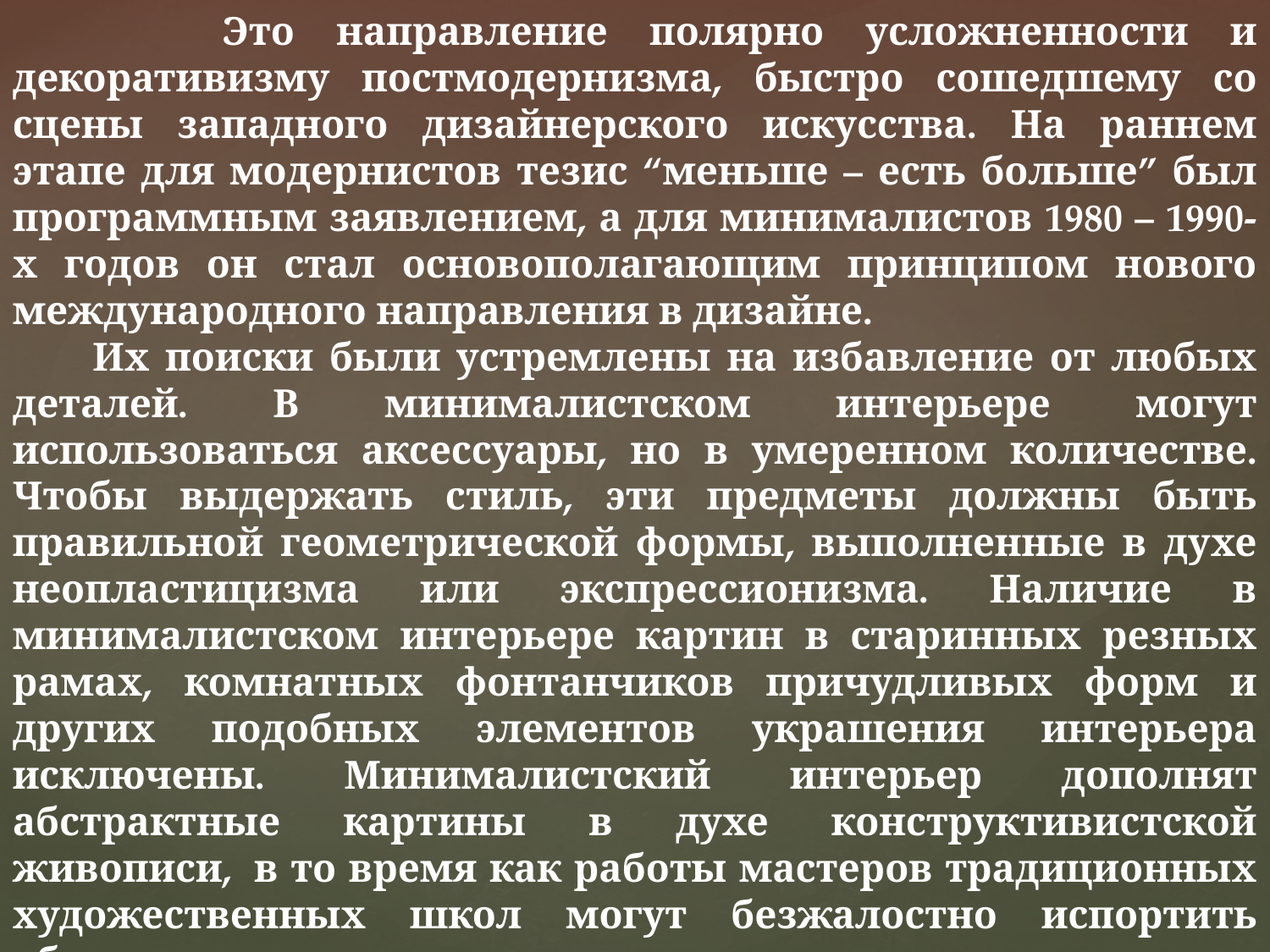

Это направление полярно усложненности и декоративизму постмодернизма, быстро сошедшему со сцены западного дизайнерского искусства. На раннем этапе для модернистов тезис “меньше – есть больше” был программным заявлением, а для минималистов 1980 – 1990-х годов он стал основополагающим принципом нового международного направления в дизайне.
     Их поиски были устремлены на избавление от любых деталей. В минималистском интерьере могут использоваться аксессуары, но в умеренном количестве. Чтобы выдержать стиль, эти предметы должны быть правильной геометрической формы, выполненные в духе неопластицизма или экспрессионизма. Наличие в минималистском интерьере картин в старинных резных рамах, комнатных фонтанчиков причудливых форм и других подобных элементов украшения интерьера исключены. Минималистский интерьер дополнят абстрактные картины в духе конструктивистской живописи,  в то время как работы мастеров традиционных художественных школ могут безжалостно испортить общее настроение помещения.